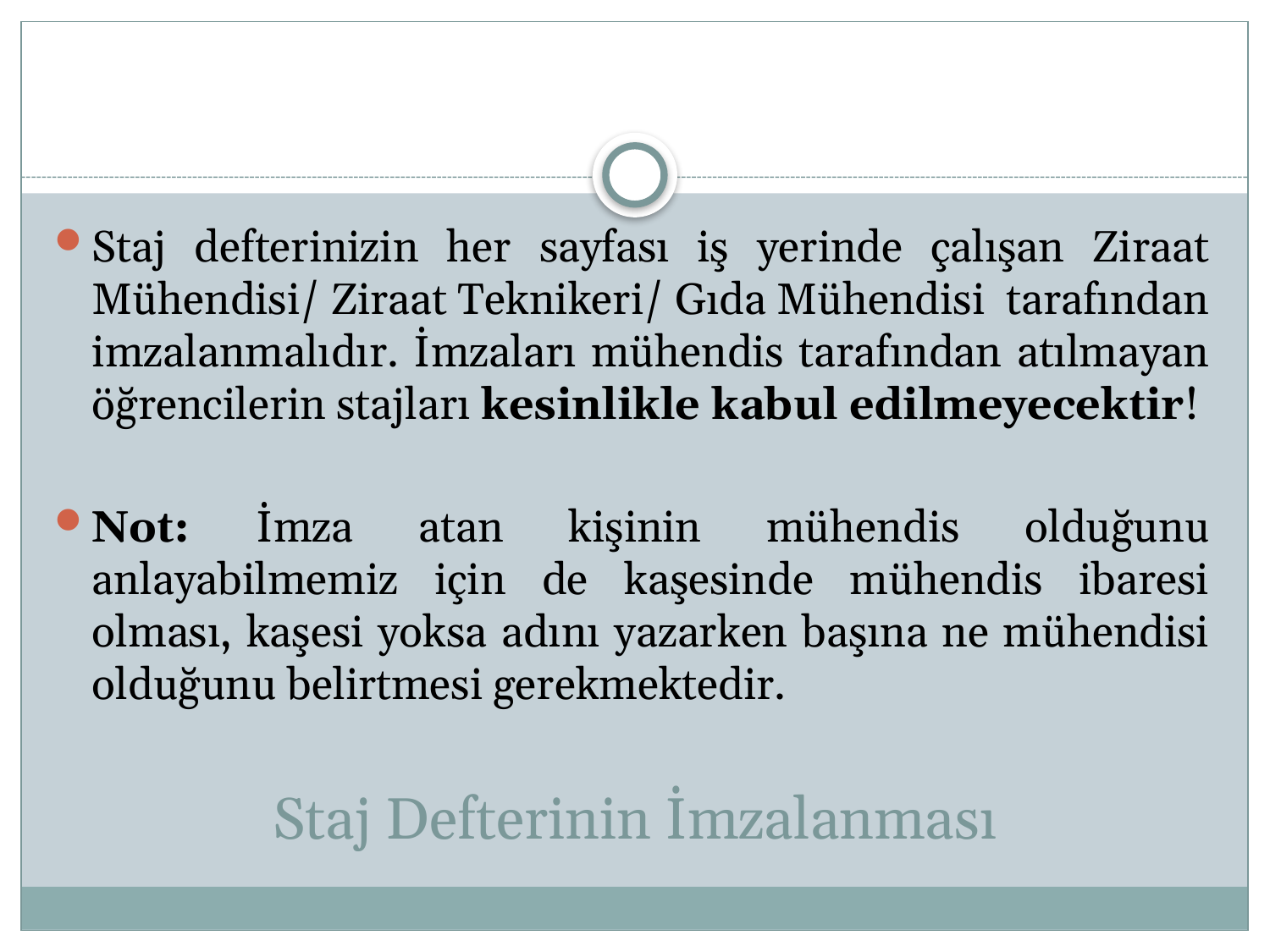

Staj defterinizin her sayfası iş yerinde çalışan Ziraat Mühendisi/ Ziraat Teknikeri/ Gıda Mühendisi  tarafından imzalanmalıdır. İmzaları mühendis tarafından atılmayan öğrencilerin stajları kesinlikle kabul edilmeyecektir!

Not: İmza atan kişinin mühendis olduğunu anlayabilmemiz için de kaşesinde mühendis ibaresi olması, kaşesi yoksa adını yazarken başına ne mühendisi olduğunu belirtmesi gerekmektedir.
# Staj Defterinin İmzalanması